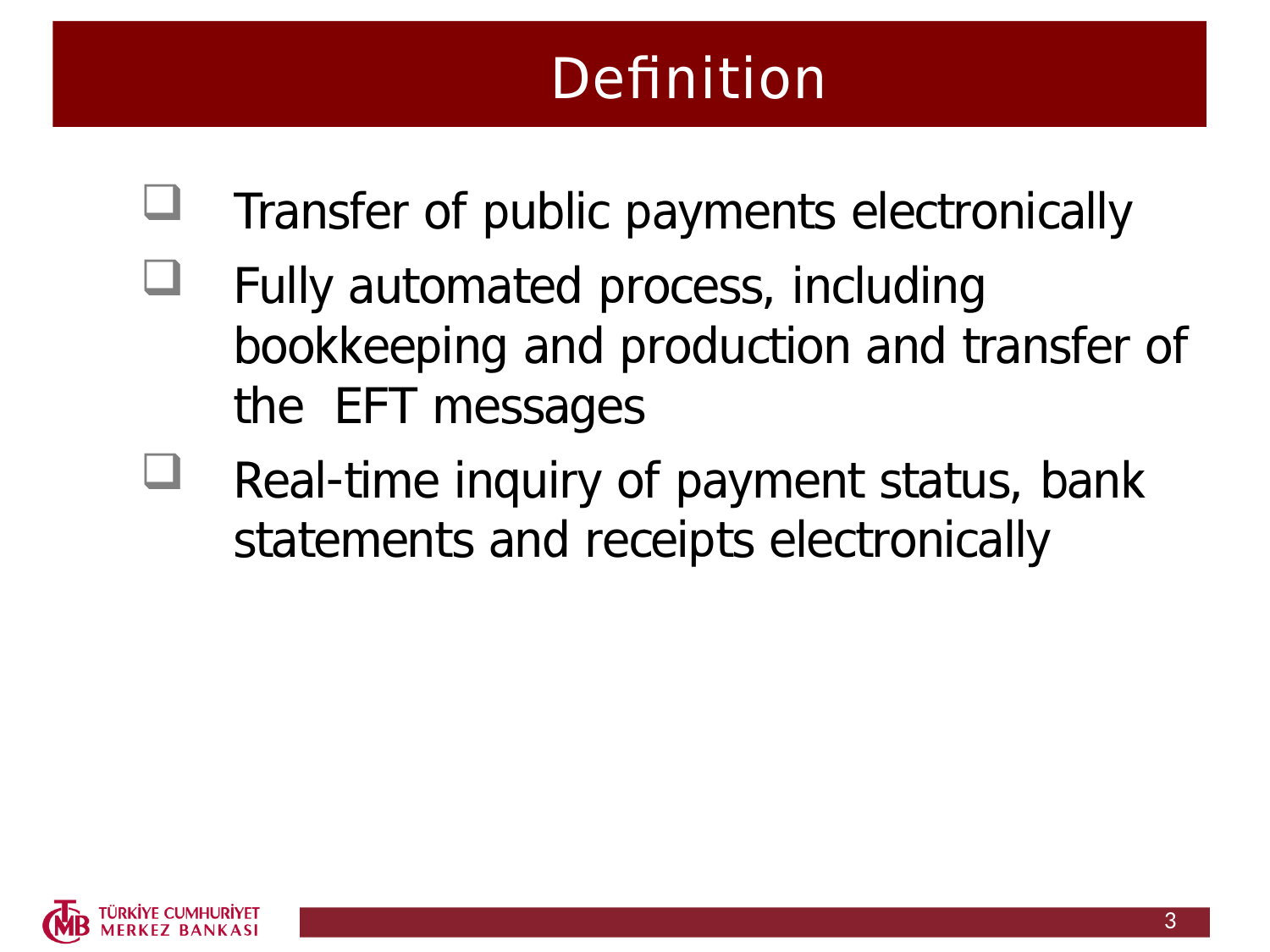

Definition
Transfer of public payments electronically
Fully automated process, including bookkeeping and production and transfer of the  EFT messages
Real-time inquiry of payment status, bank statements and receipts electronically